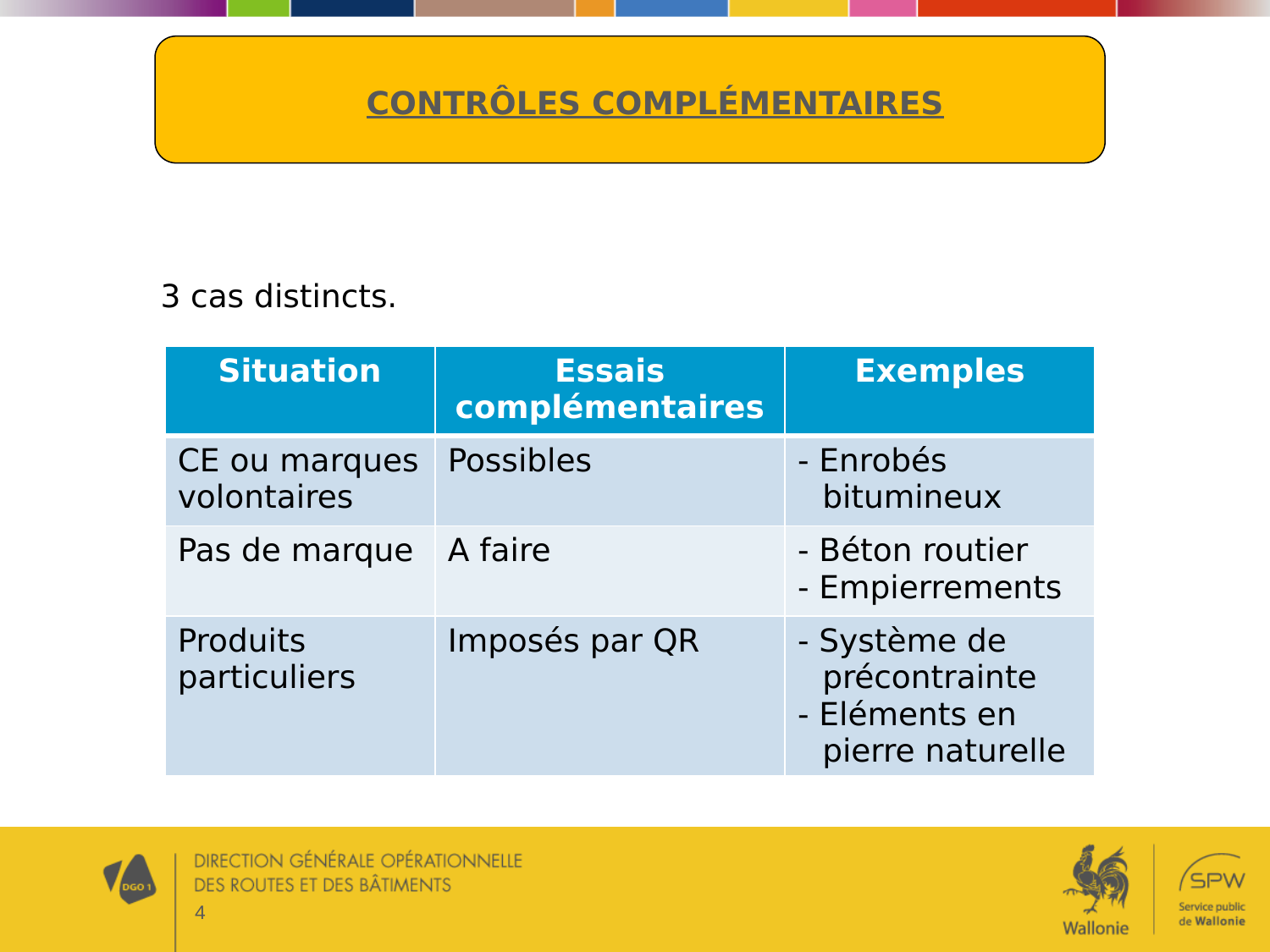

Contrôles Complémentaires

	3 cas distincts.

| Situation | Essais complémentaires | Exemples |
| --- | --- | --- |
| CE ou marques volontaires | Possibles | - Enrobés bitumineux |
| Pas de marque | A faire | - Béton routier - Empierrements |
| Produits particuliers | Imposés par QR | - Système de précontrainte - Eléments en pierre naturelle |
4